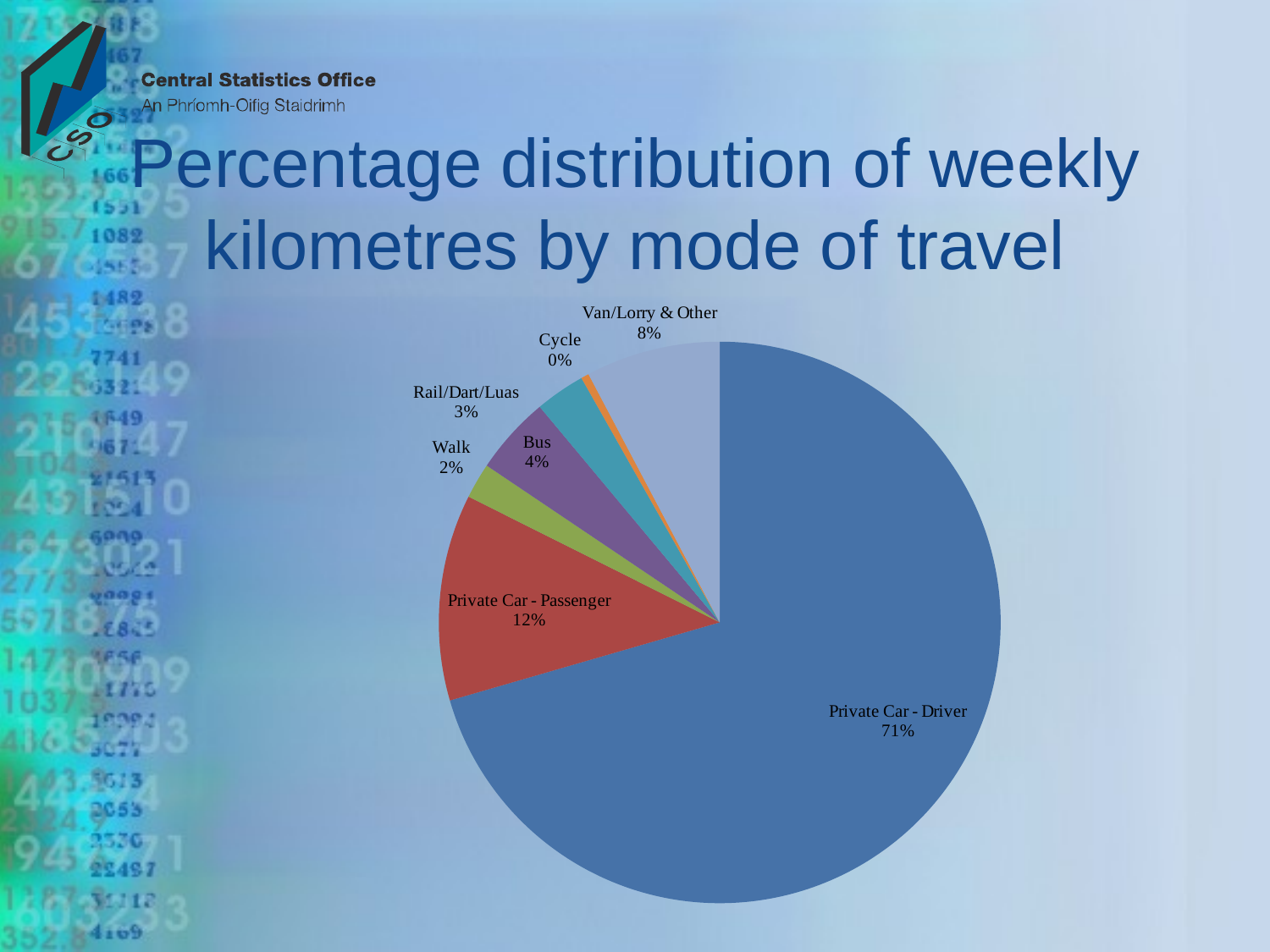

# Percentage distribution of weekly kilometres by mode of travel

[unsupported chart]